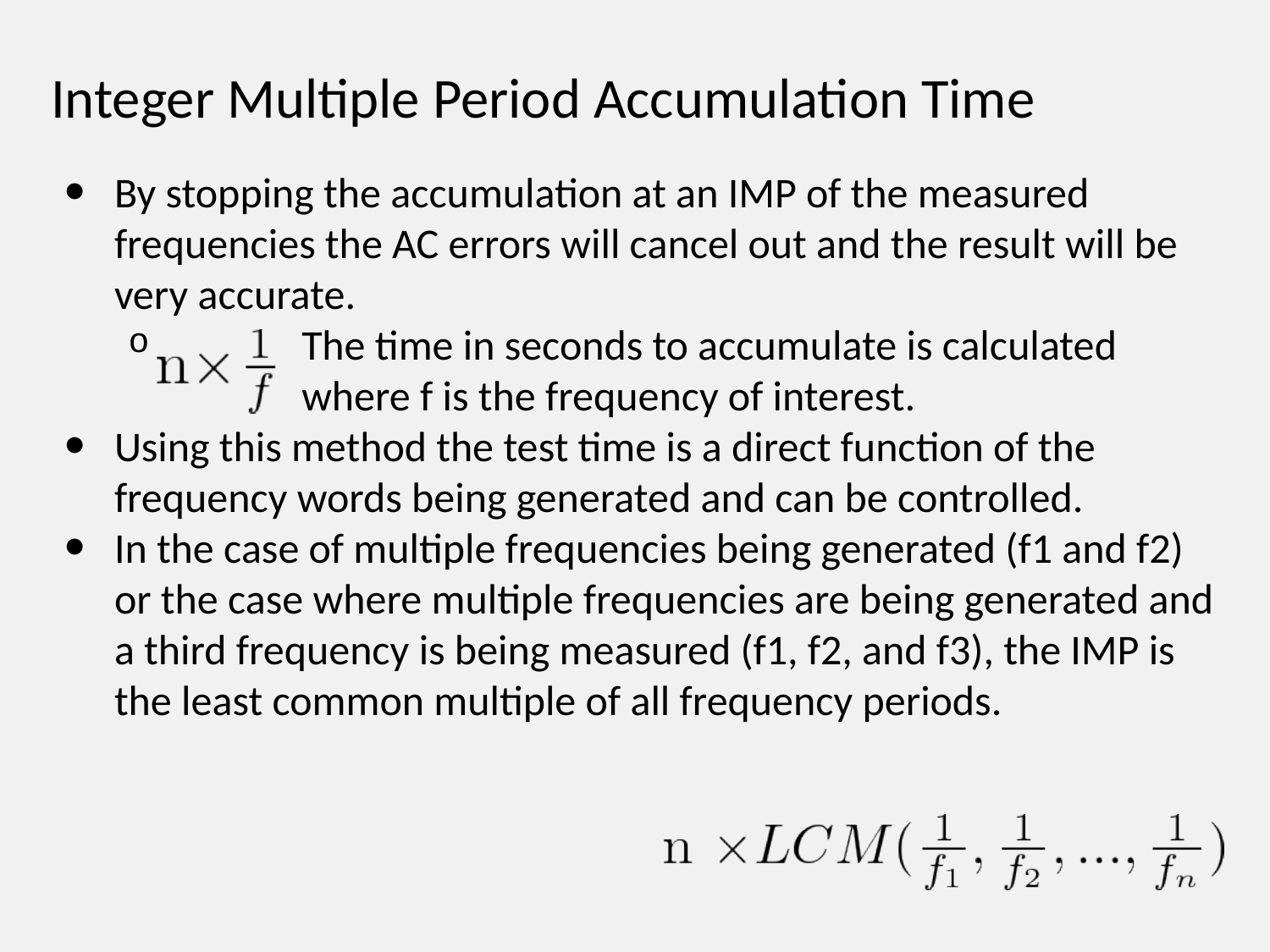

# Integer Multiple Period Accumulation Time
By stopping the accumulation at an IMP of the measured frequencies the AC errors will cancel out and the result will be very accurate.
             The time in seconds to accumulate is calculated
             where f is the frequency of interest.
Using this method the test time is a direct function of the frequency words being generated and can be controlled.
In the case of multiple frequencies being generated (f1 and f2) or the case where multiple frequencies are being generated and a third frequency is being measured (f1, f2, and f3), the IMP is the least common multiple of all frequency periods.